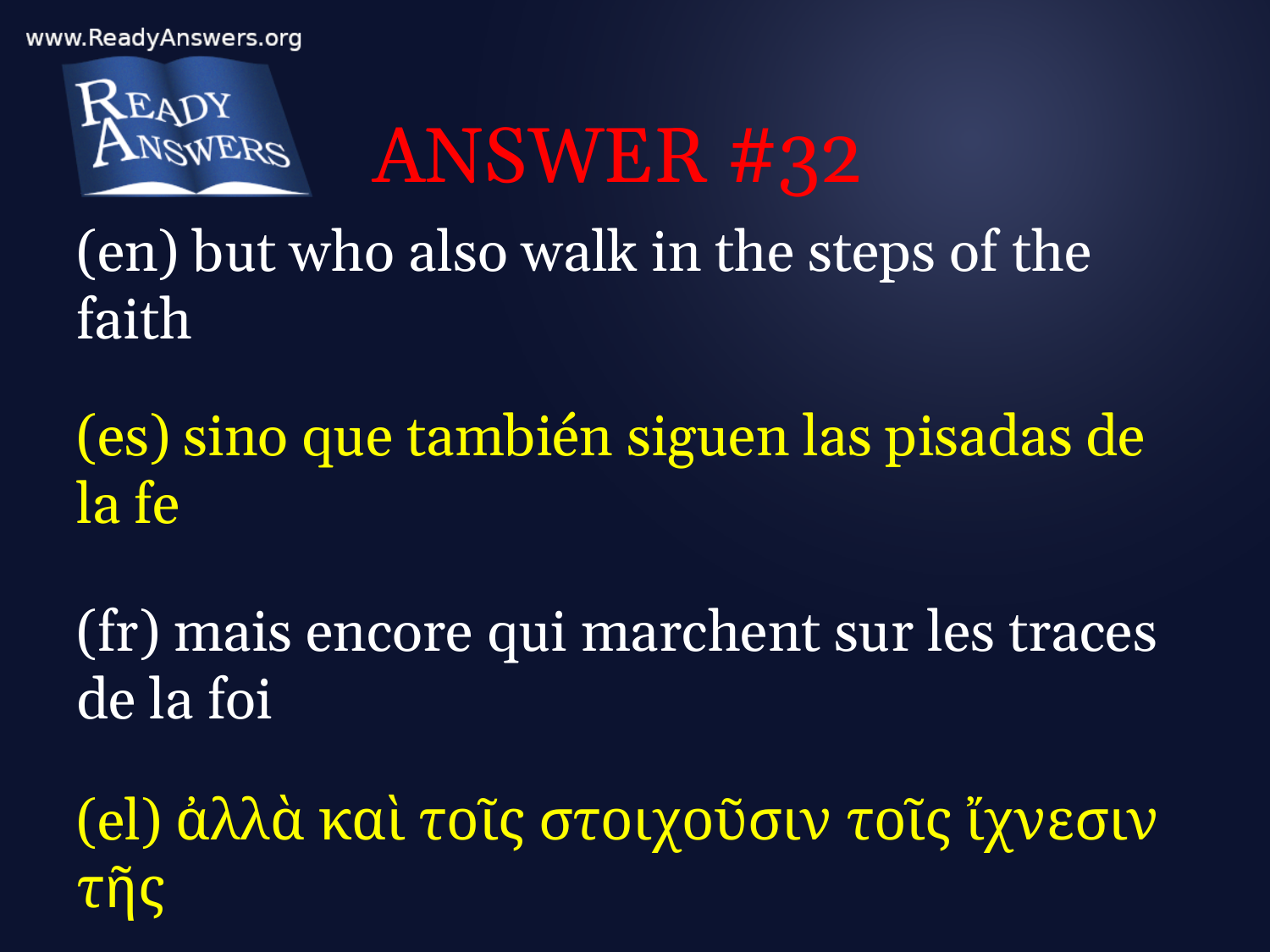

# ANSWER #32
(en) but who also walk in the steps of the faith
(es) sino que también siguen las pisadas de la fe
(fr) mais encore qui marchent sur les traces de la foi
(el) ἀλλὰ καὶ τοῖς στοιχοῦσιν τοῖς ἴχνεσιν τῆς